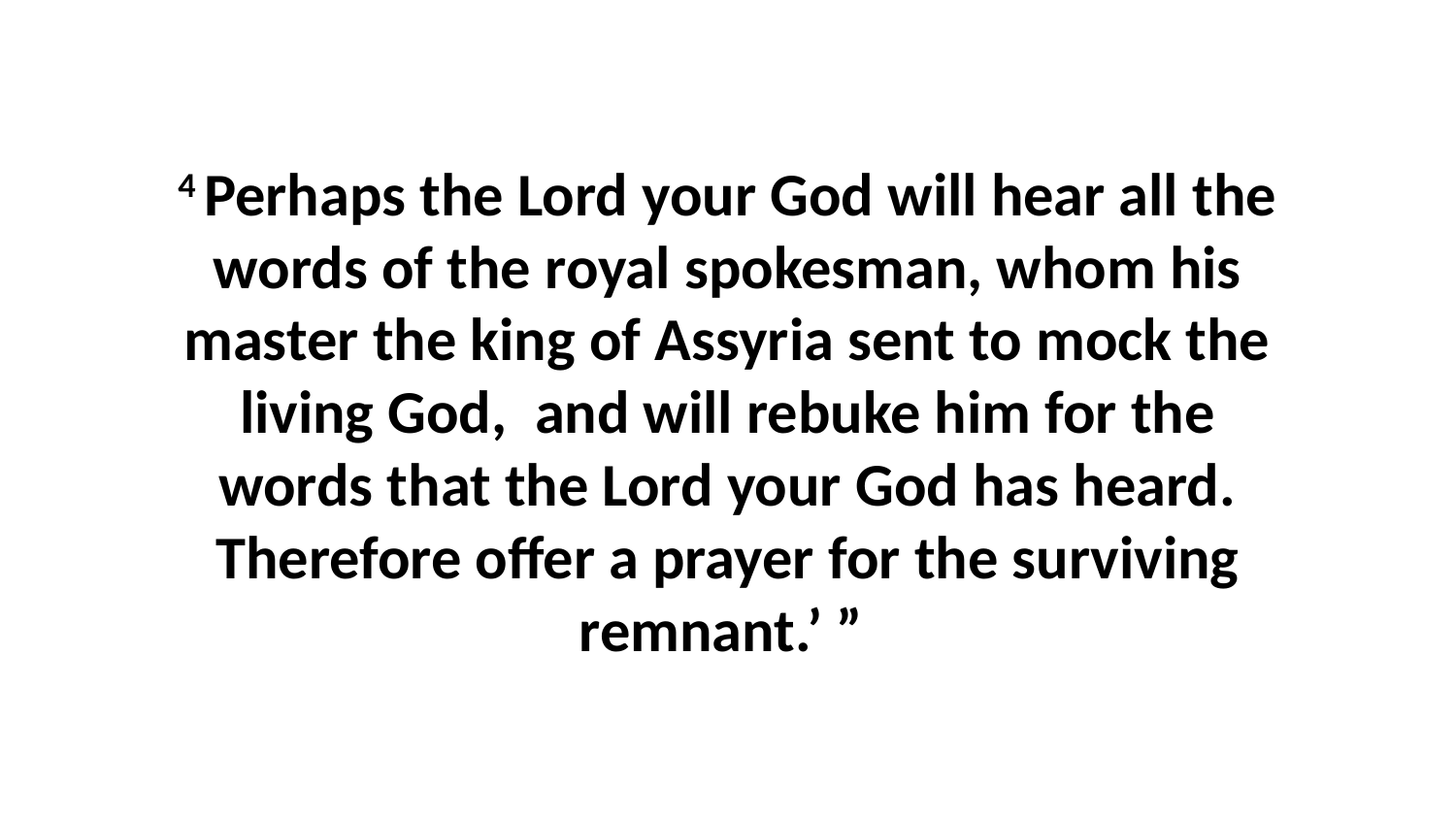

4 Perhaps the Lord your God will hear all the words of the royal spokesman, whom his master the king of Assyria sent to mock the living God,  and will rebuke him for the words that the Lord your God has heard. Therefore offer a prayer for the surviving remnant.’ ”